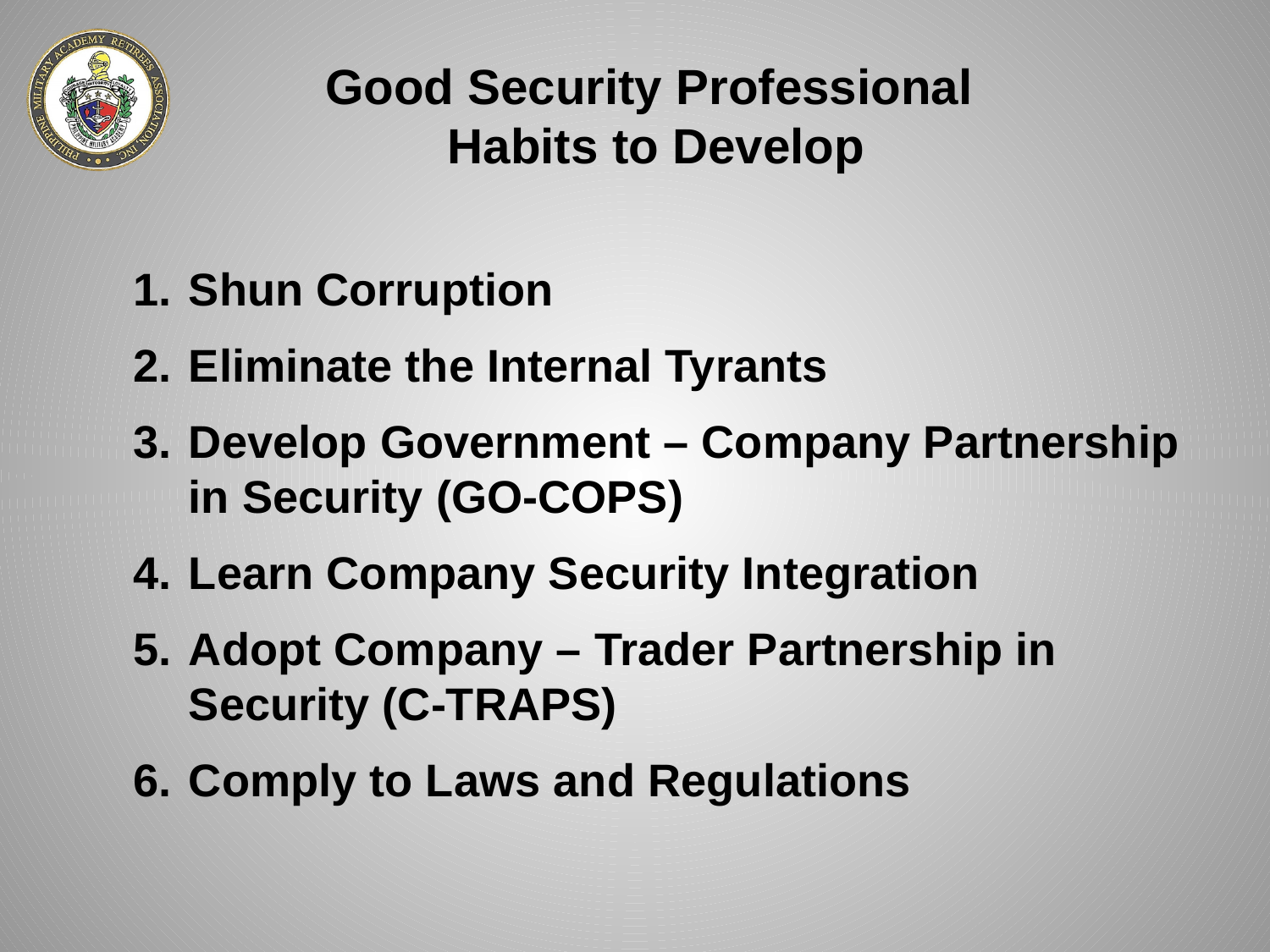

Good Security Professional
Habits to Develop
Shun Corruption
Eliminate the Internal Tyrants
Develop Government – Company Partnership in Security (GO-COPS)
Learn Company Security Integration
Adopt Company – Trader Partnership in Security (C-TRAPS)
Comply to Laws and Regulations